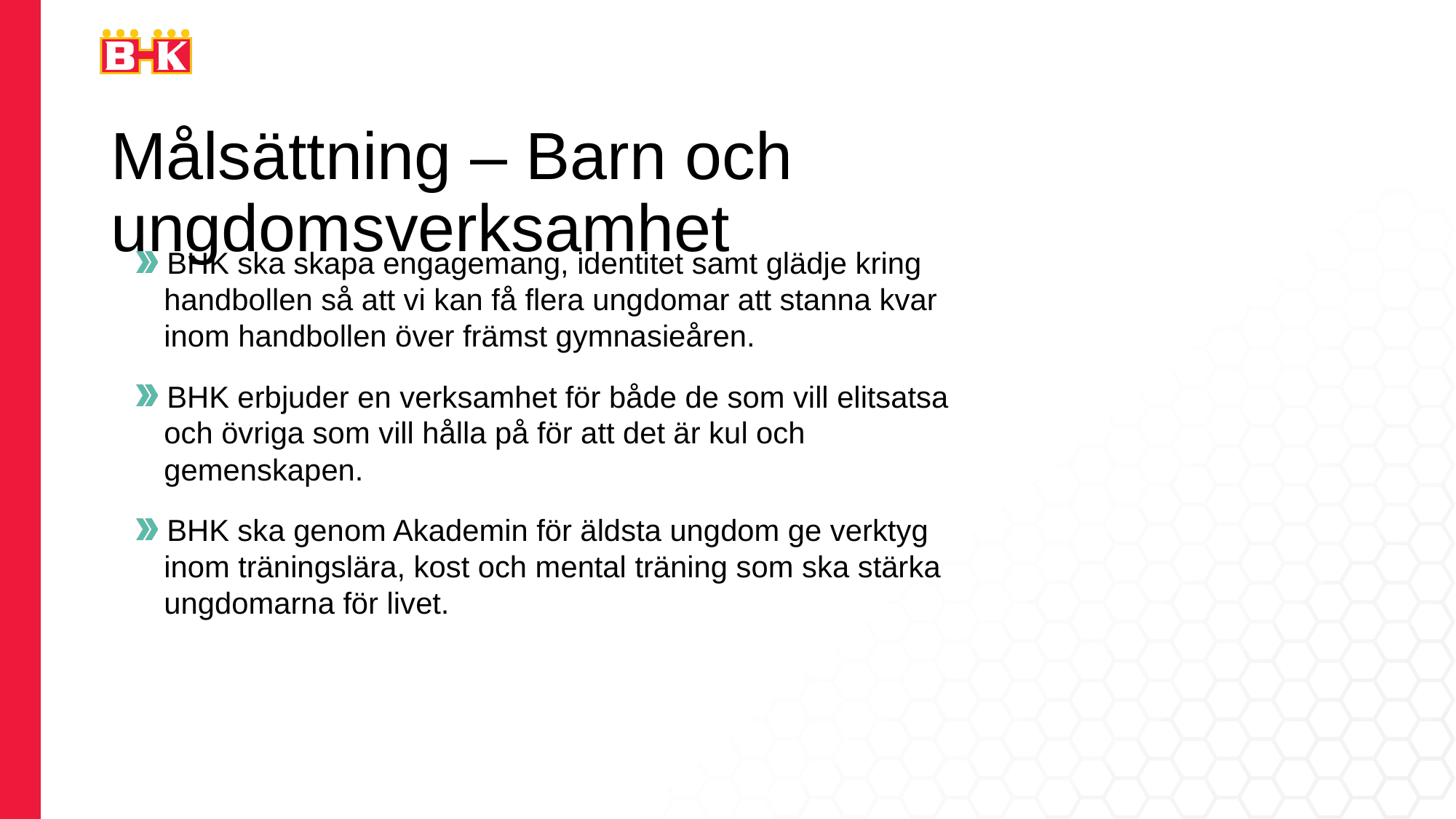

Målsättning – Barn och ungdomsverksamhet
BHK ska skapa engagemang, identitet samt glädje kring handbollen så att vi kan få flera ungdomar att stanna kvar inom handbollen över främst gymnasieåren.
BHK erbjuder en verksamhet för både de som vill elitsatsa och övriga som vill hålla på för att det är kul och gemenskapen.
BHK ska genom Akademin för äldsta ungdom ge verktyg inom träningslära, kost och mental träning som ska stärka ungdomarna för livet.